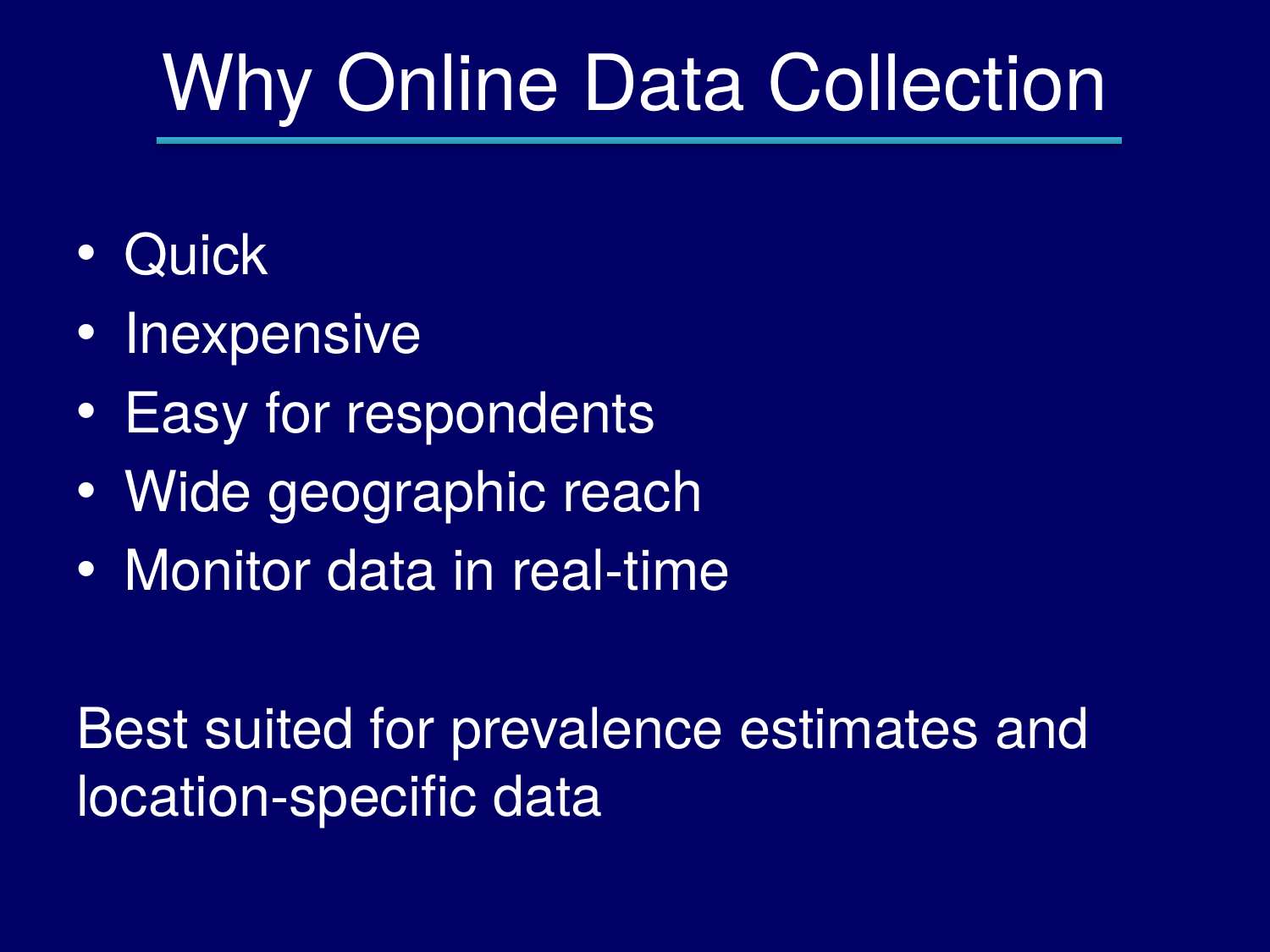

# Why Online Data Collection

Quick
Inexpensive
Easy for respondents
Wide geographic reach
Monitor data in real-time

Best suited for prevalence estimates and location-specific data